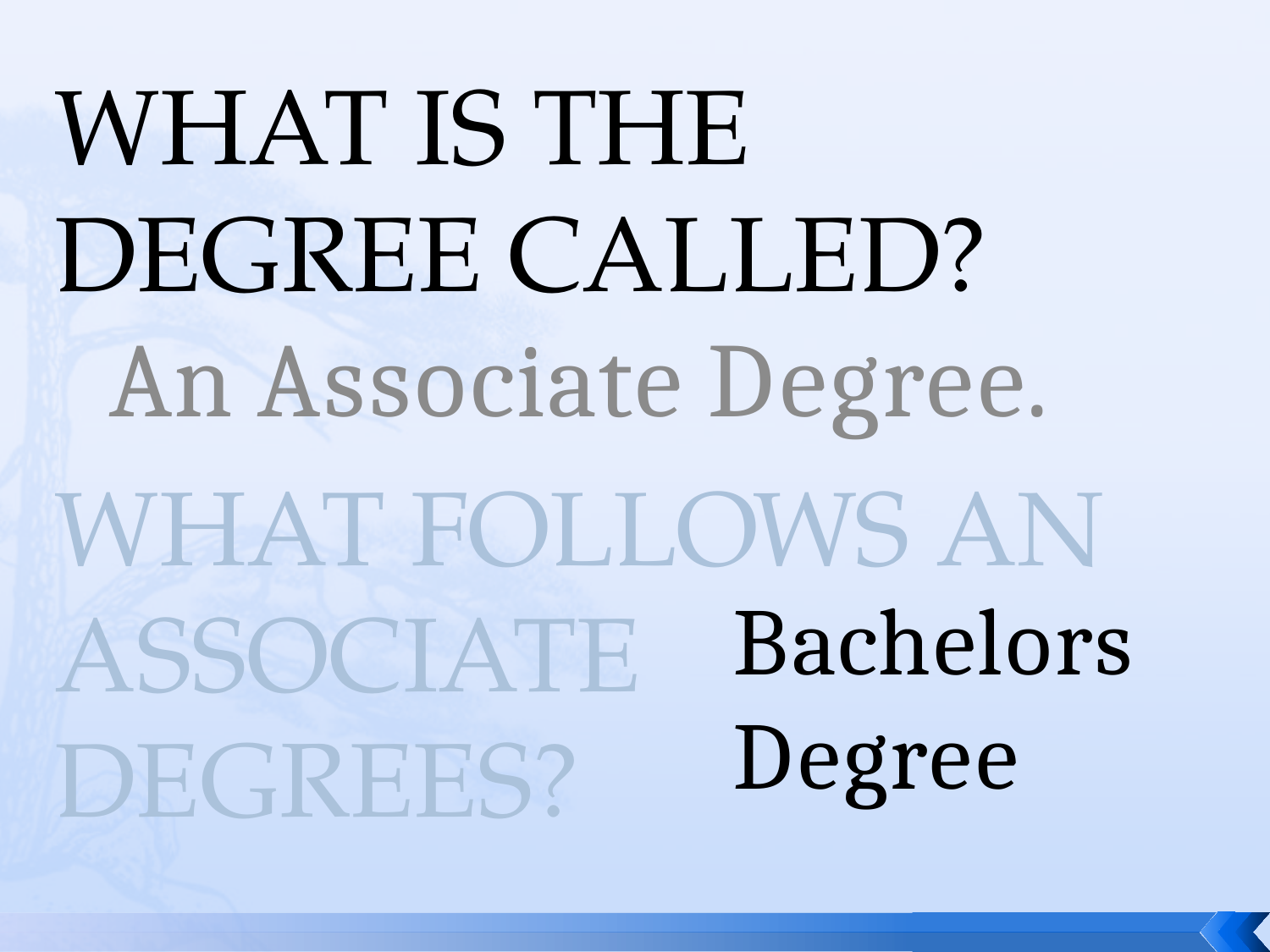

# What is the degree called?
An Associate Degree.
What follows an Associate degrees?
Bachelors Degree